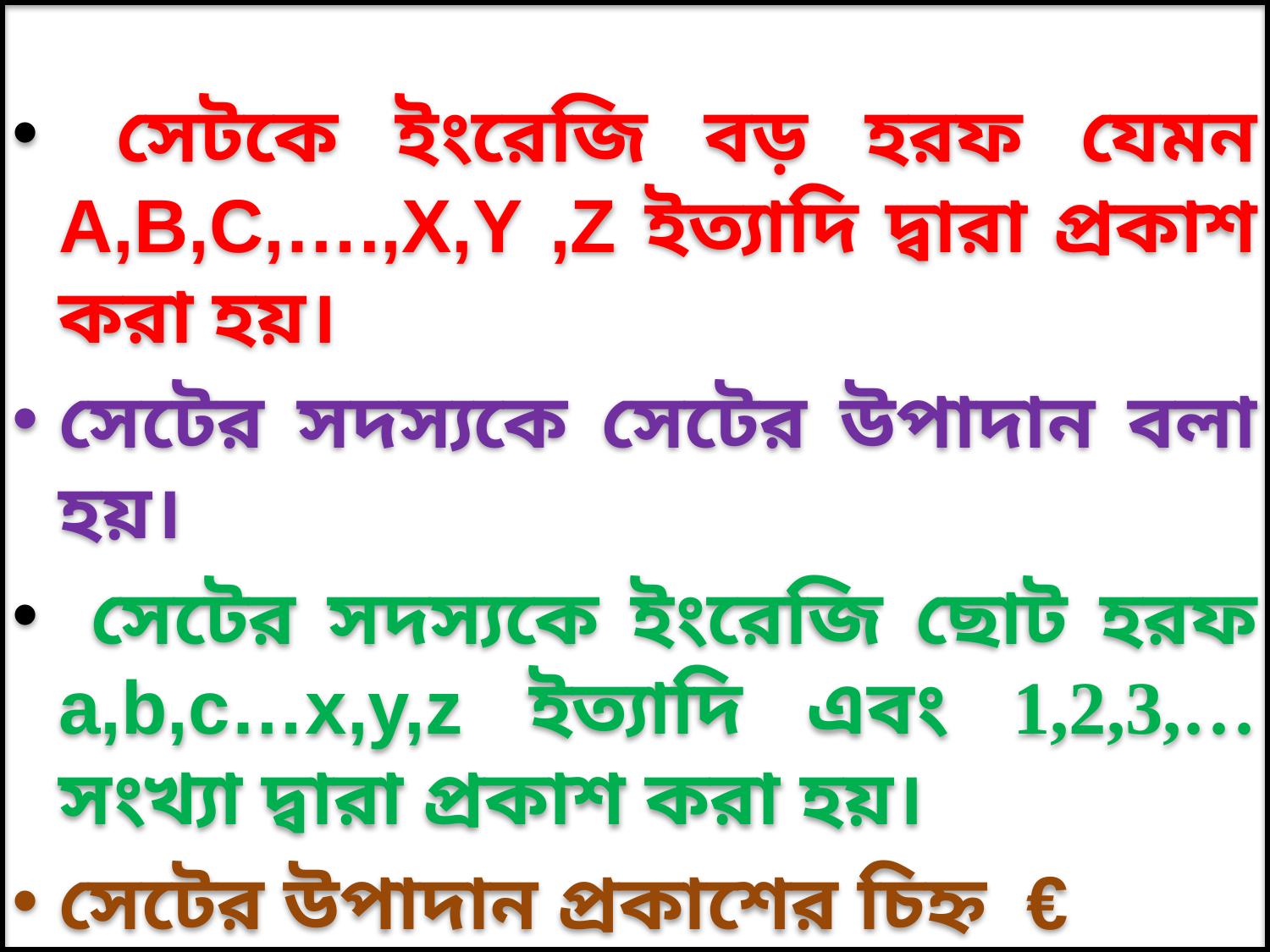

সেটকে ইংরেজি বড় হরফ যেমন A,B,C,….,X,Y ,Z ইত্যাদি দ্বারা প্রকাশ করা হয়।
সেটের সদস্যকে সেটের উপাদান বলা হয়।
 সেটের সদস্যকে ইংরেজি ছোট হরফ a,b,c…x,y,z ইত্যাদি এবং 1,2,3,…সংখ্যা দ্বারা প্রকাশ করা হয়।
সেটের উপাদান প্রকাশের চিহ্ন  €